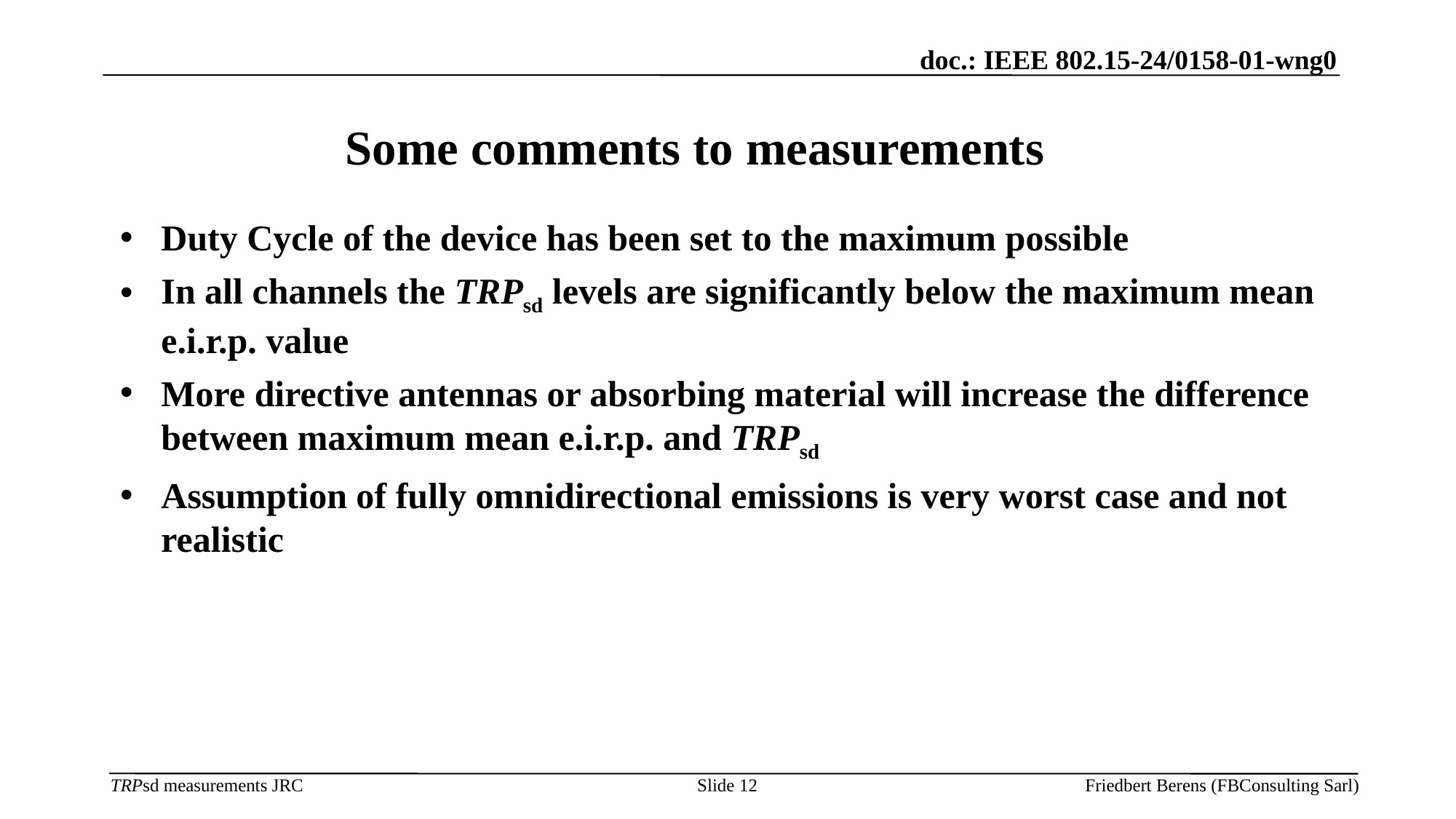

# Some comments to measurements
Duty Cycle of the device has been set to the maximum possible
In all channels the TRPsd levels are significantly below the maximum mean e.i.r.p. value
More directive antennas or absorbing material will increase the difference between maximum mean e.i.r.p. and TRPsd
Assumption of fully omnidirectional emissions is very worst case and not realistic
Slide 12
Friedbert Berens (FBConsulting Sarl)